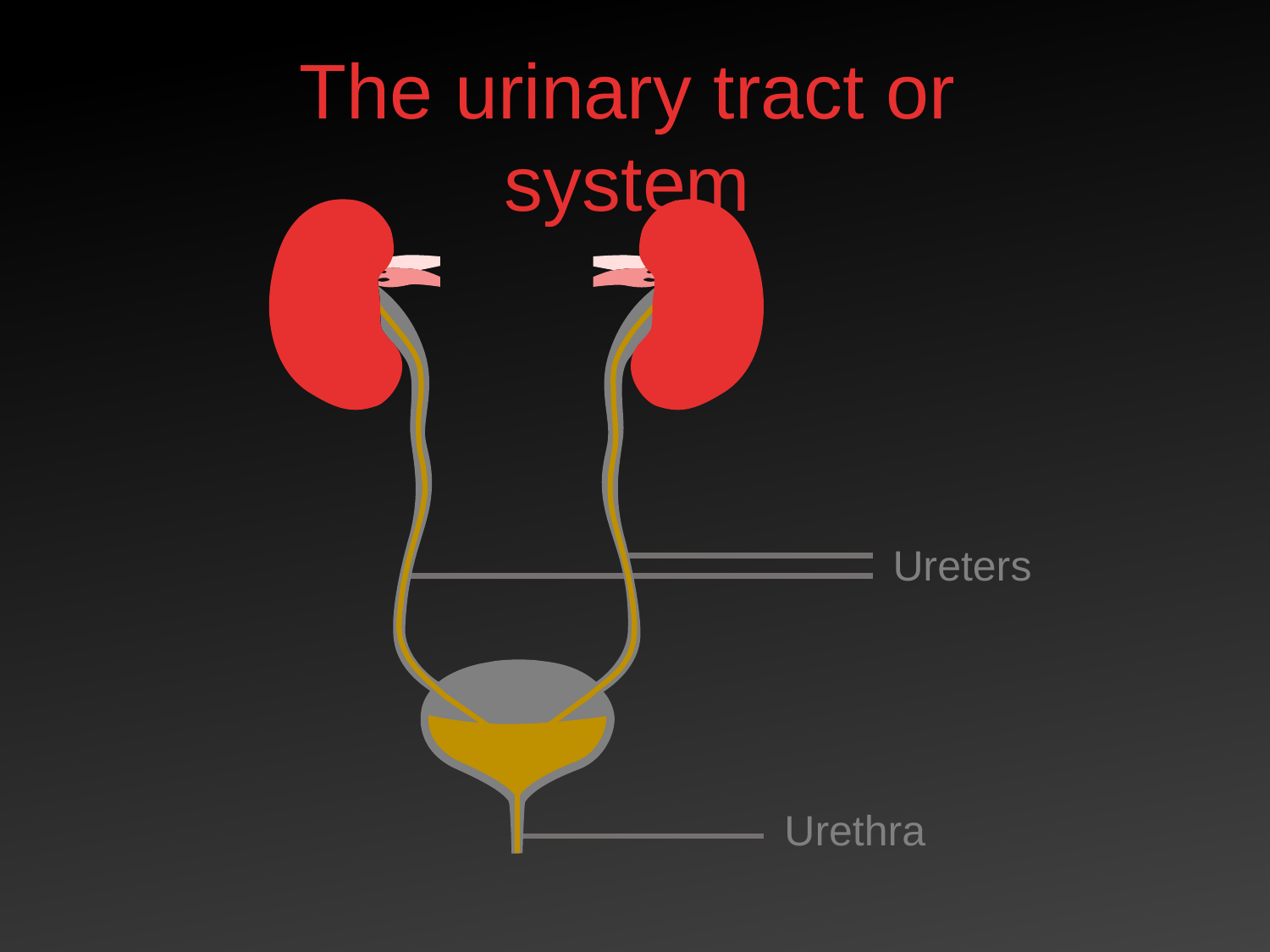

The urinary tract or system

Ureters

Urethra